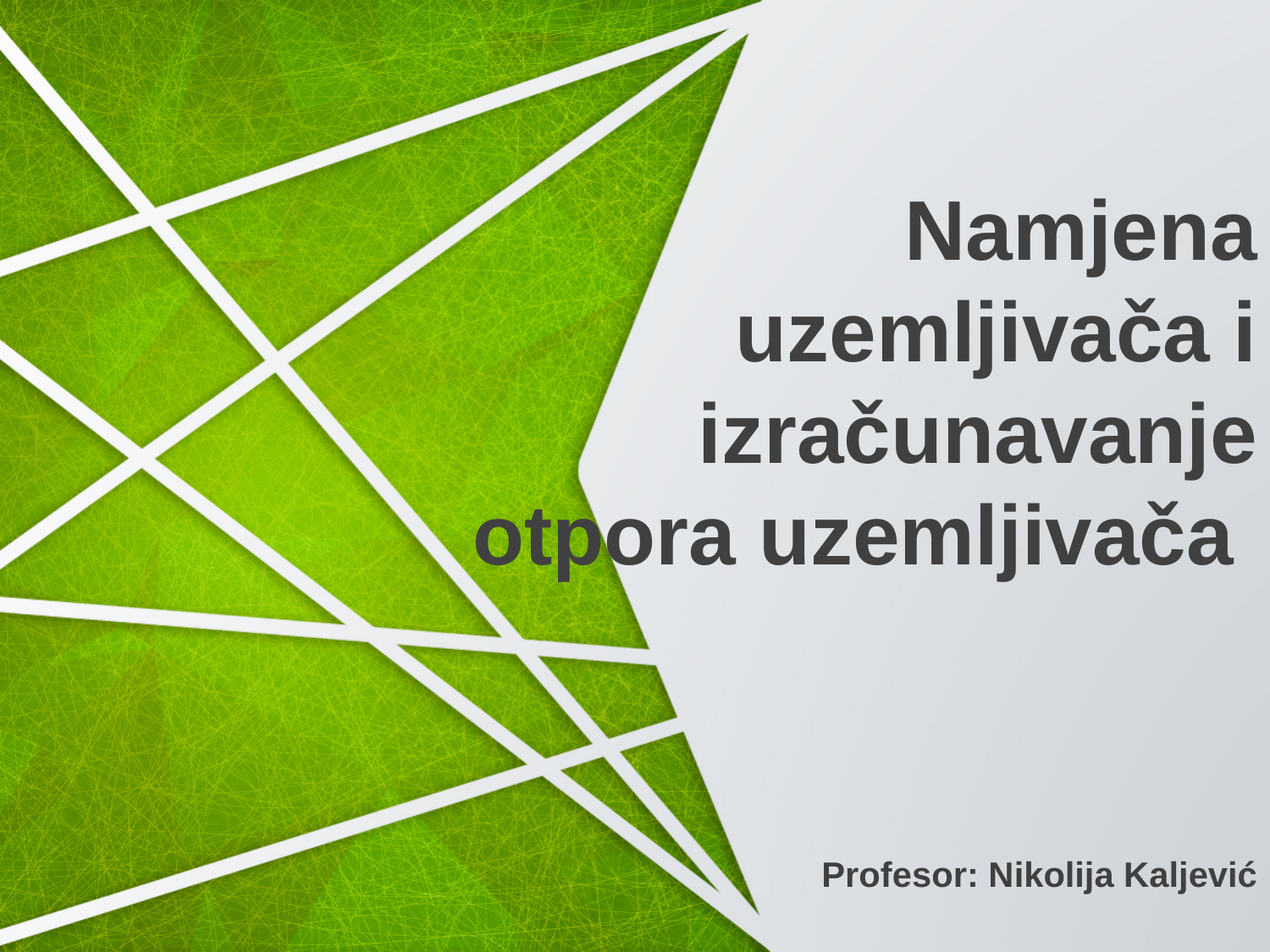

Namjena uzemljivača i izračunavanje otpora uzemljivača
Profesor: Nikolija Kaljević